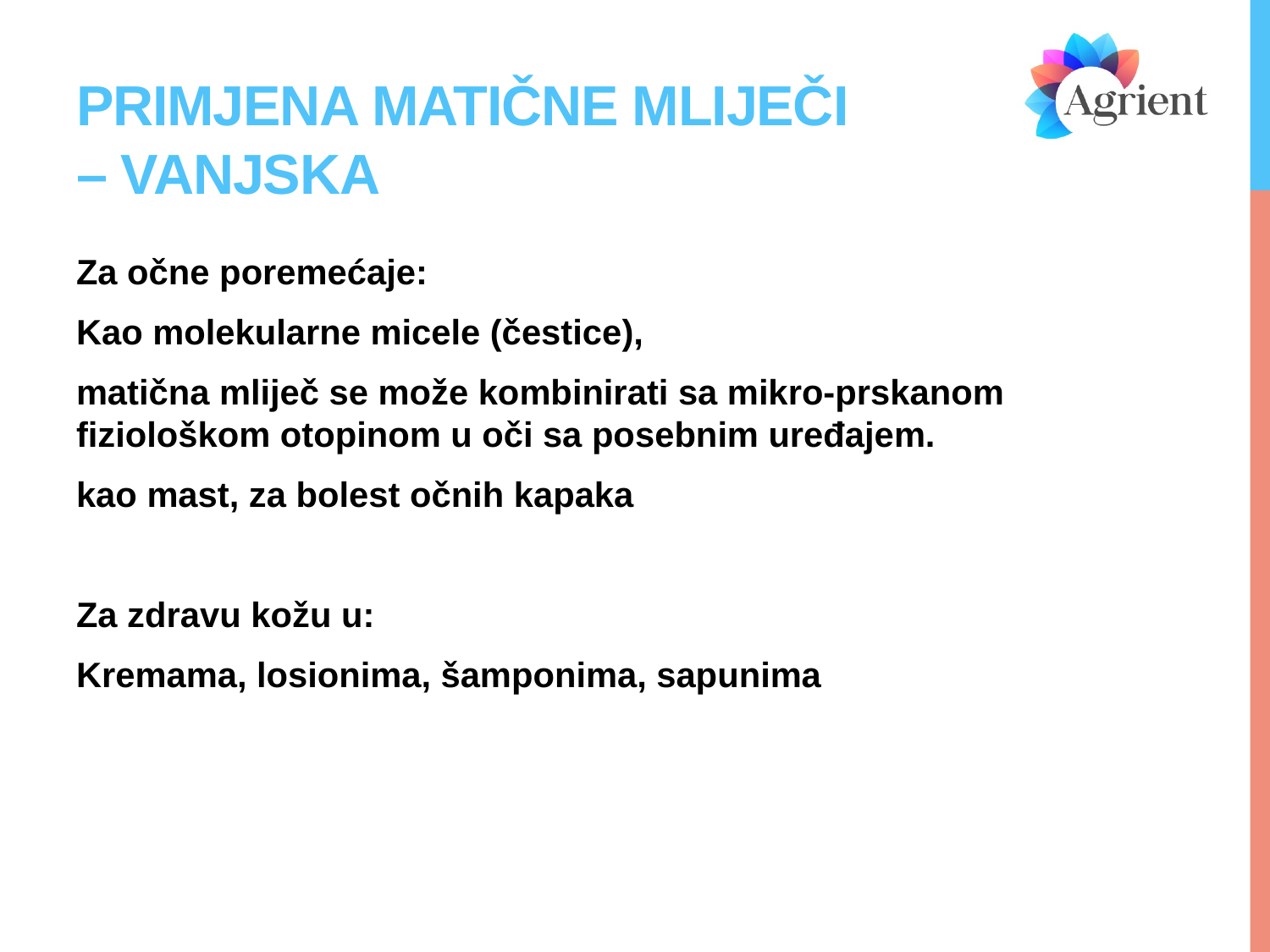

# Primjena matične mliječi – vanjska
Za očne poremećaje:
Kao molekularne micele (čestice),
matična mliječ se može kombinirati sa mikro-prskanom fiziološkom otopinom u oči sa posebnim uređajem.
kao mast, za bolest očnih kapaka

Za zdravu kožu u:
Kremama, losionima, šamponima, sapunima